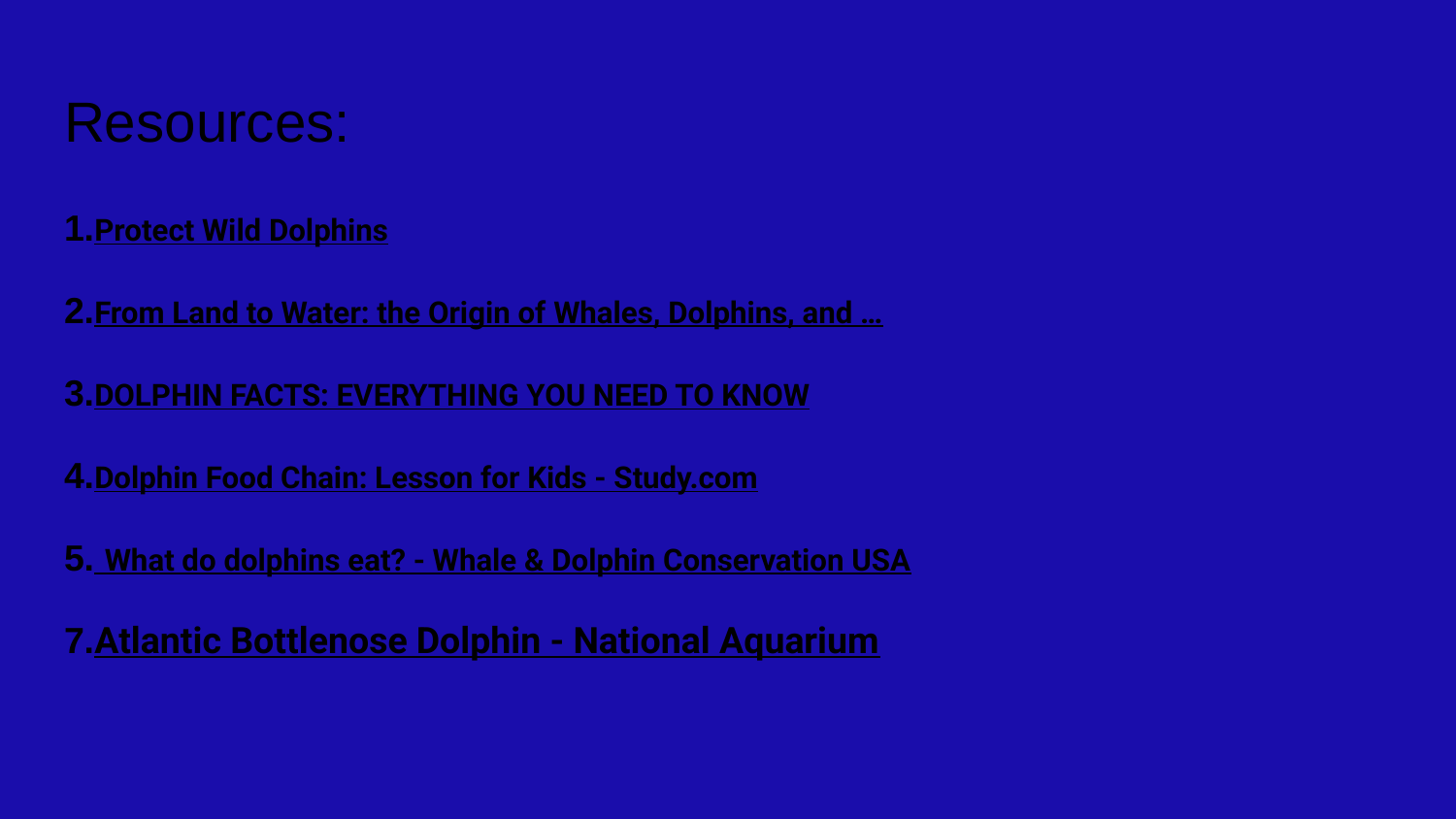

# Resources:
1.Protect Wild Dolphins
2.From Land to Water: the Origin of Whales, Dolphins, and …
3.DOLPHIN FACTS: EVERYTHING YOU NEED TO KNOW
4.Dolphin Food Chain: Lesson for Kids - Study.com
5. What do dolphins eat? - Whale & Dolphin Conservation USA
7.Atlantic Bottlenose Dolphin - National Aquarium